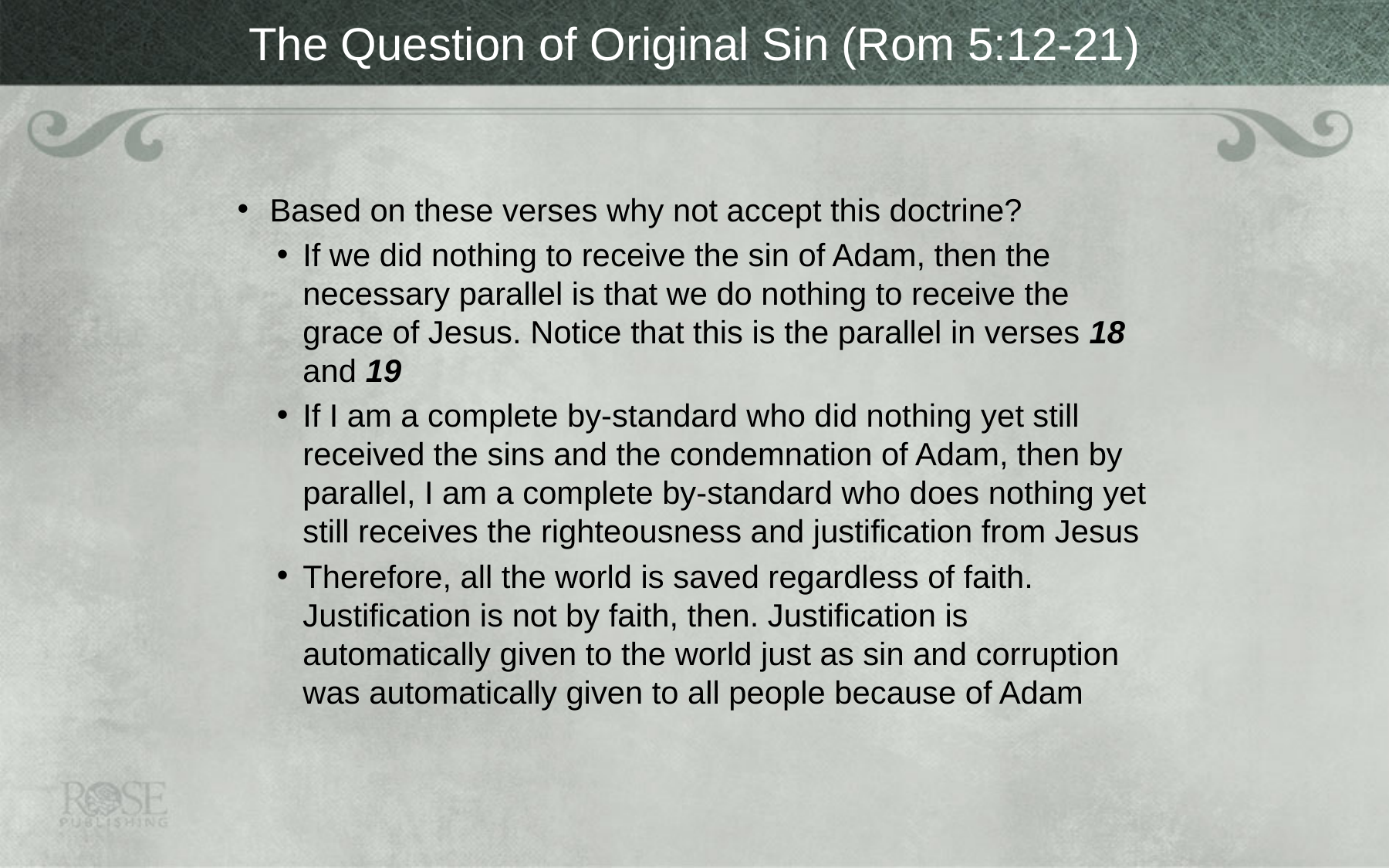

# The Question of Original Sin (Rom 5:12-21)
Based on these verses why not accept this doctrine?
If we did nothing to receive the sin of Adam, then the necessary parallel is that we do nothing to receive the grace of Jesus. Notice that this is the parallel in verses 18 and 19
If I am a complete by-standard who did nothing yet still received the sins and the condemnation of Adam, then by parallel, I am a complete by-standard who does nothing yet still receives the righteousness and justification from Jesus
Therefore, all the world is saved regardless of faith. Justification is not by faith, then. Justification is automatically given to the world just as sin and corruption was automatically given to all people because of Adam